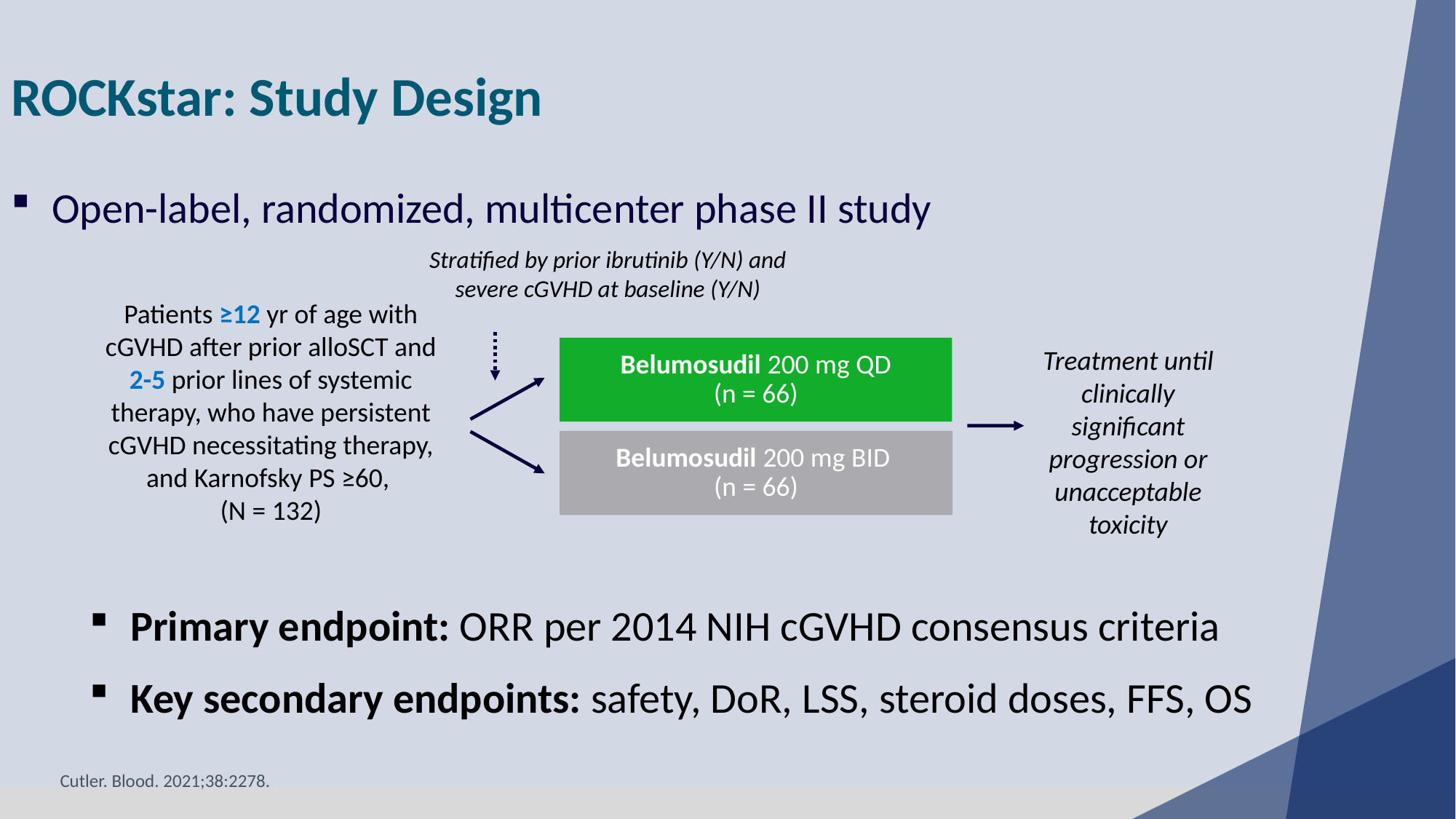

ROCKstar: Study Design
Open-label, randomized, multicenter phase II study
Stratified by prior ibrutinib (Y/N) and severe cGVHD at baseline (Y/N)
Patients ≥12 yr of age with cGVHD after prior alloSCT and 2-5 prior lines of systemic therapy, who have persistent cGVHD necessitating therapy, and Karnofsky PS ≥60,
(N = 132)
Treatment until clinically significant progression or unacceptable toxicity
Belumosudil 200 mg QD
(n = 66)

Belumosudil 200 mg BID
(n = 66)

Primary endpoint: ORR per 2014 NIH cGVHD consensus criteria
Key secondary endpoints: safety, DoR, LSS, steroid doses, FFS, OS
Cutler. Blood. 2021;38:2278.